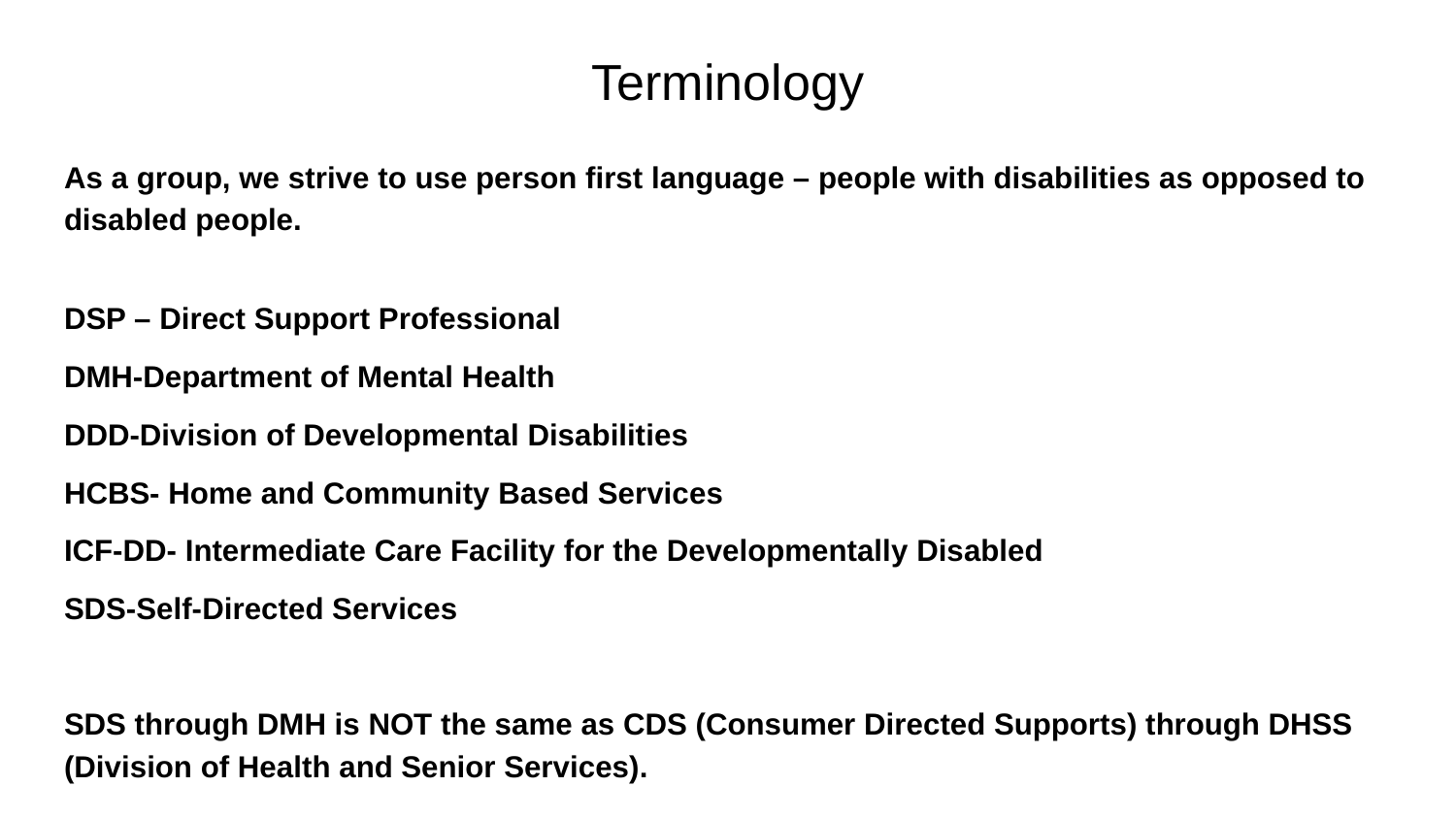

# Terminology
As a group, we strive to use person first language – people with disabilities as opposed to disabled people.

DSP – Direct Support Professional
DMH-Department of Mental Health
DDD-Division of Developmental Disabilities
HCBS- Home and Community Based Services
ICF-DD- Intermediate Care Facility for the Developmentally Disabled
SDS-Self-Directed Services

SDS through DMH is NOT the same as CDS (Consumer Directed Supports) through DHSS (Division of Health and Senior Services).